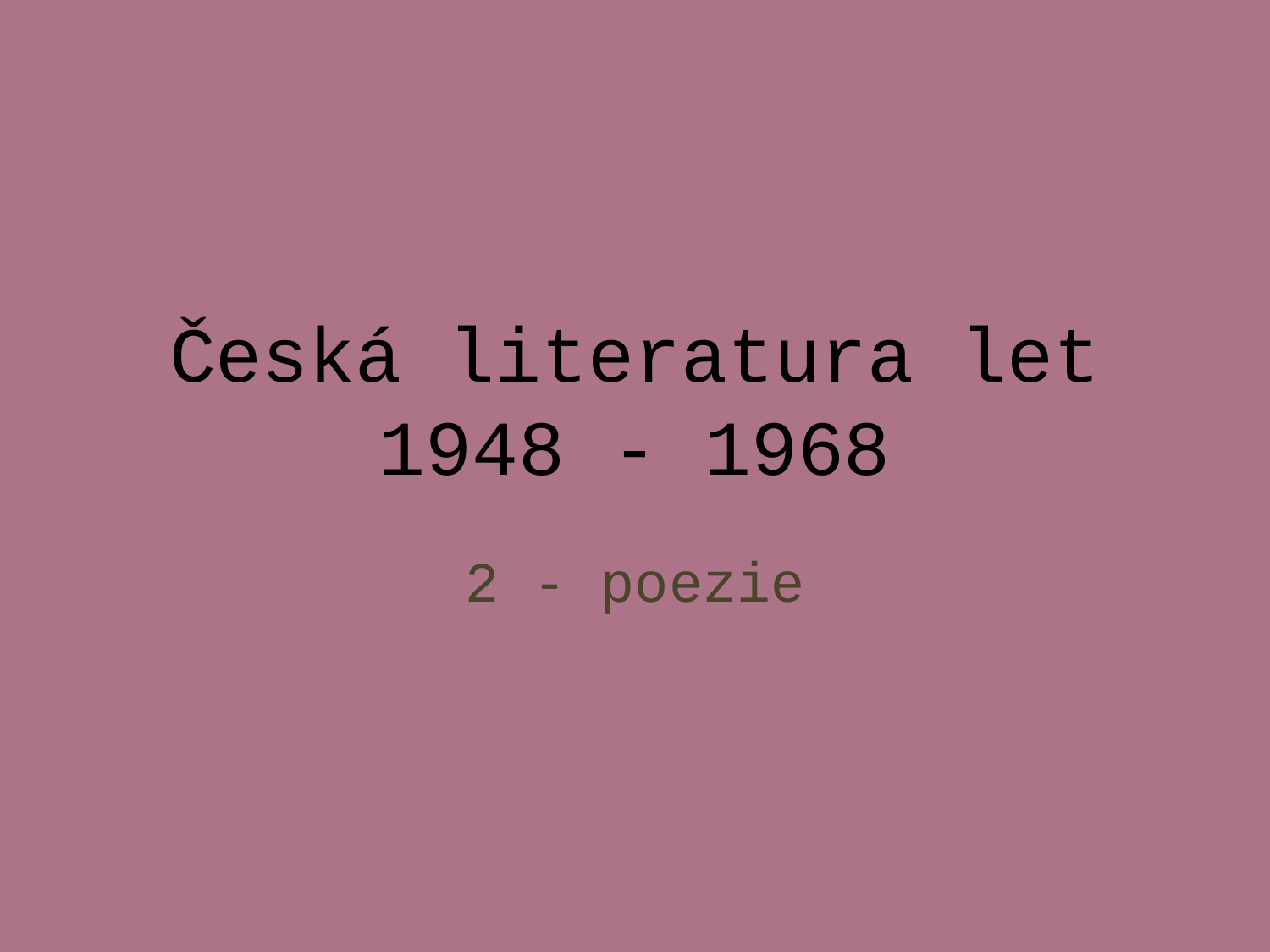

# Česká literatura let 1948 - 1968
2 - poezie